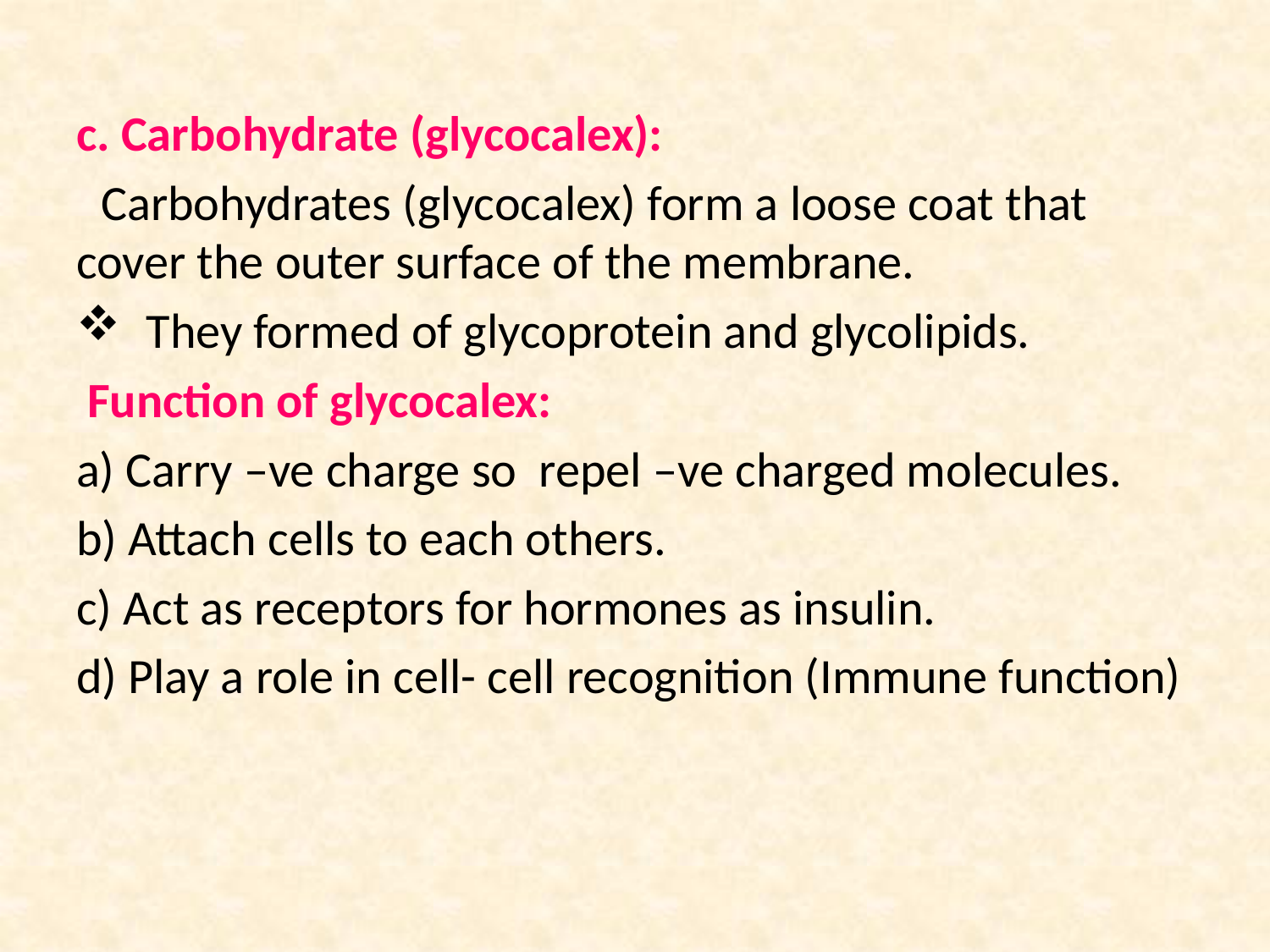

#
c. Carbohydrate (glycocalex):
 Carbohydrates (glycocalex) form a loose coat that cover the outer surface of the membrane.
  They formed of glycoprotein and glycolipids.
 Function of glycocalex:
a) Carry –ve charge so  repel –ve charged molecules.
b) Attach cells to each others.
c) Act as receptors for hormones as insulin.
d) Play a role in cell- cell recognition (Immune function)